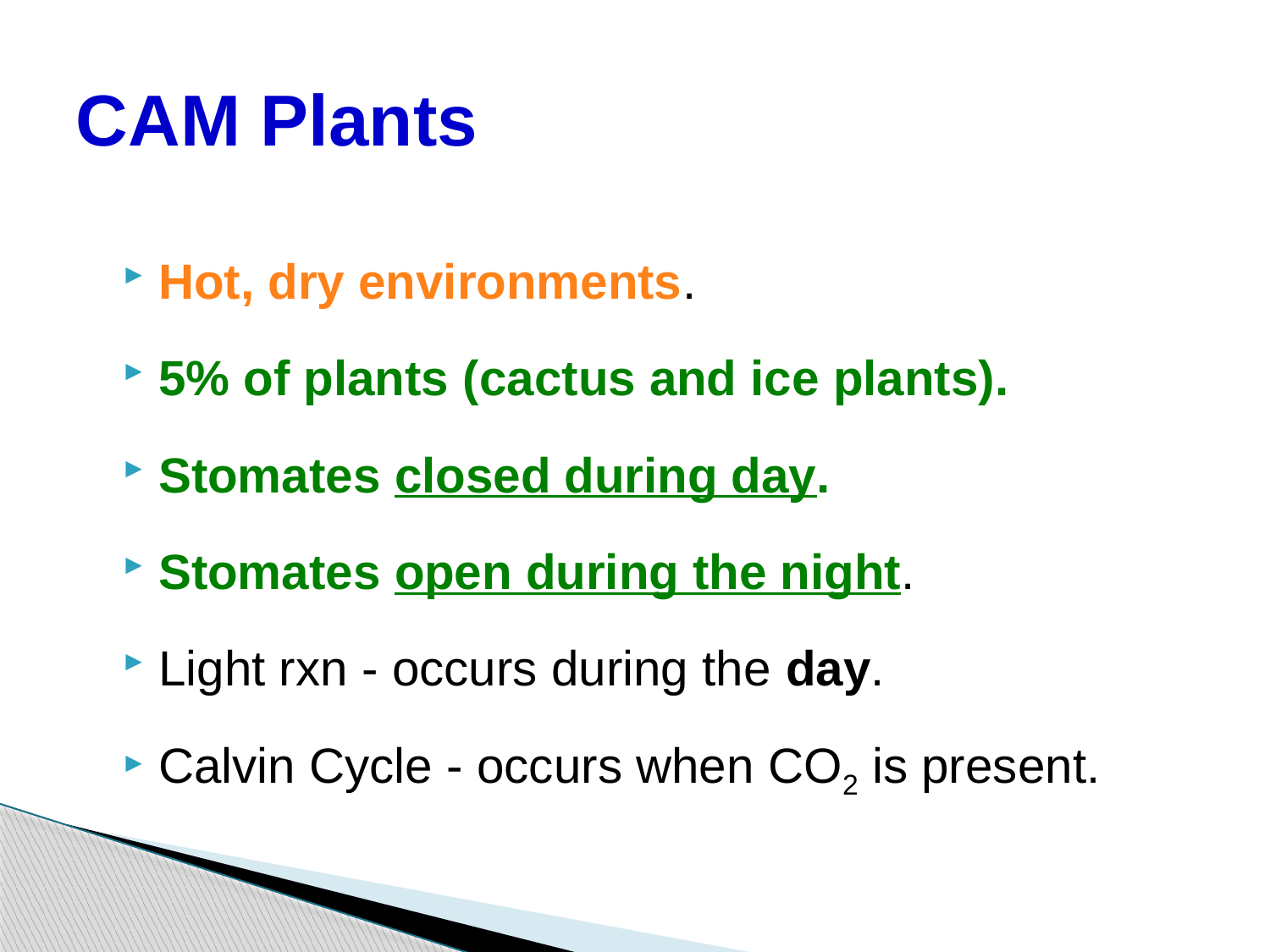

# CAM Plants
Hot, dry environments.

5% of plants (cactus and ice plants).

Stomates closed during day.

Stomates open during the night.

Light rxn - occurs during the day.

Calvin Cycle - occurs when CO2 is present.